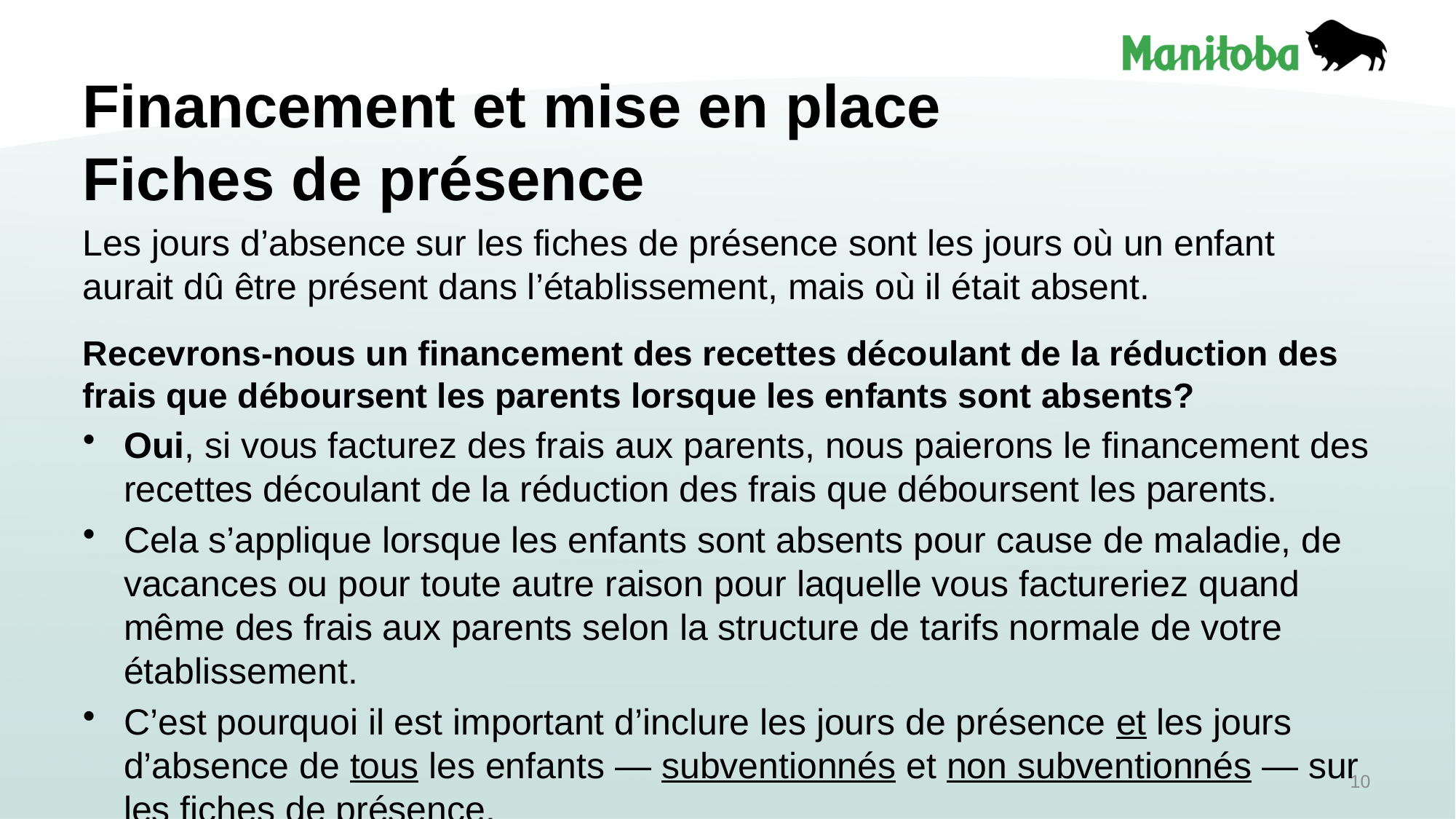

# Financement et mise en place Fiches de présence
Les jours d’absence sur les fiches de présence sont les jours où un enfant aurait dû être présent dans l’établissement, mais où il était absent.

Recevrons-nous un financement des recettes découlant de la réduction des frais que déboursent les parents lorsque les enfants sont absents?
Oui, si vous facturez des frais aux parents, nous paierons le financement des recettes découlant de la réduction des frais que déboursent les parents.
Cela s’applique lorsque les enfants sont absents pour cause de maladie, de vacances ou pour toute autre raison pour laquelle vous factureriez quand même des frais aux parents selon la structure de tarifs normale de votre établissement.
C’est pourquoi il est important d’inclure les jours de présence et les jours d’absence de tous les enfants — subventionnés et non subventionnés — sur les fiches de présence.

10